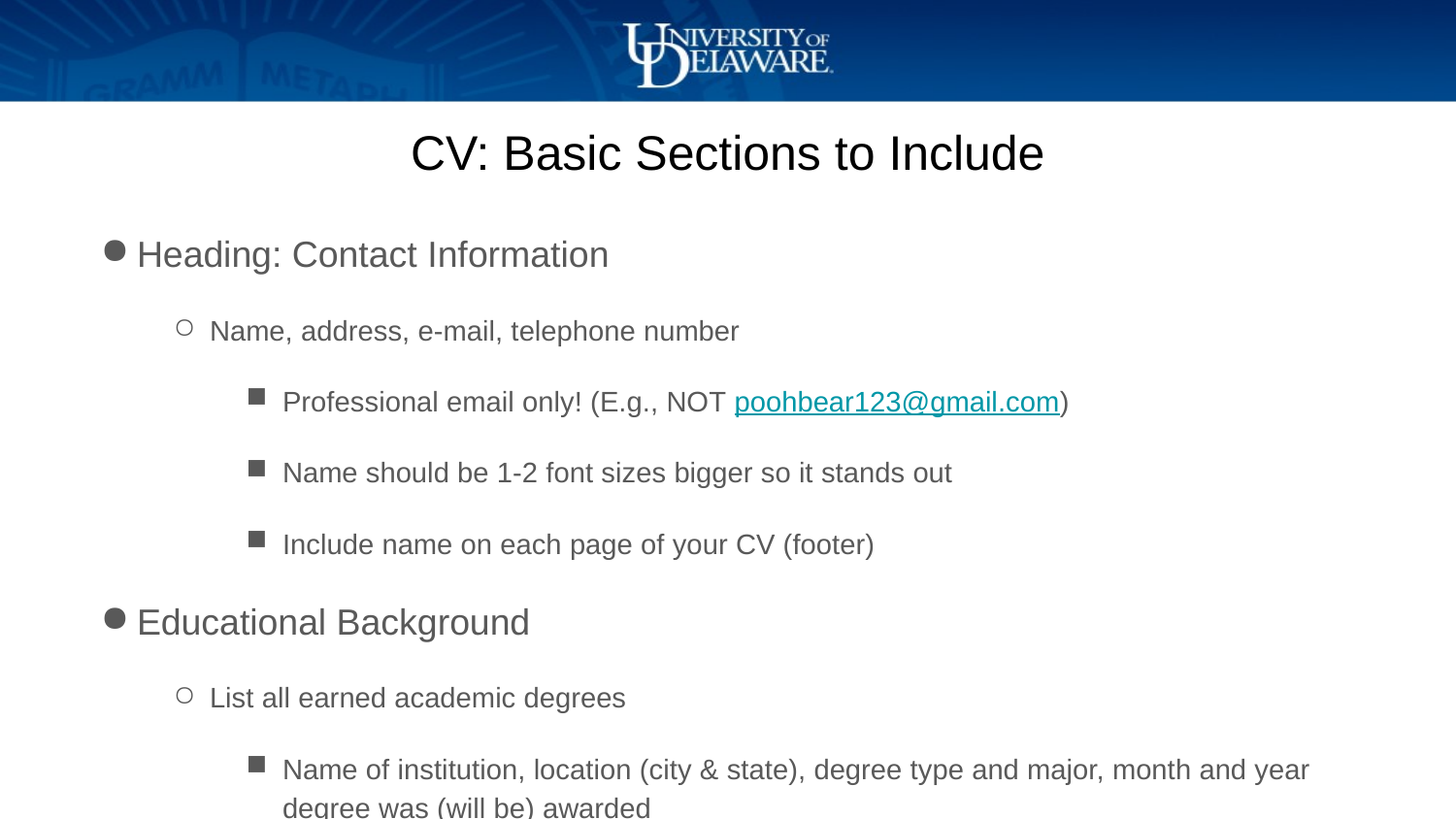

# CV: Basic Sections to Include
Heading: Contact Information
Name, address, e-mail, telephone number
Professional email only! (E.g., NOT poohbear123@gmail.com)
Name should be 1-2 font sizes bigger so it stands out
Include name on each page of your CV (footer)
Educational Background
List all earned academic degrees
Name of institution, location (city & state), degree type and major, month and year degree was (will be) awarded
Start with most recent
Exclude high school